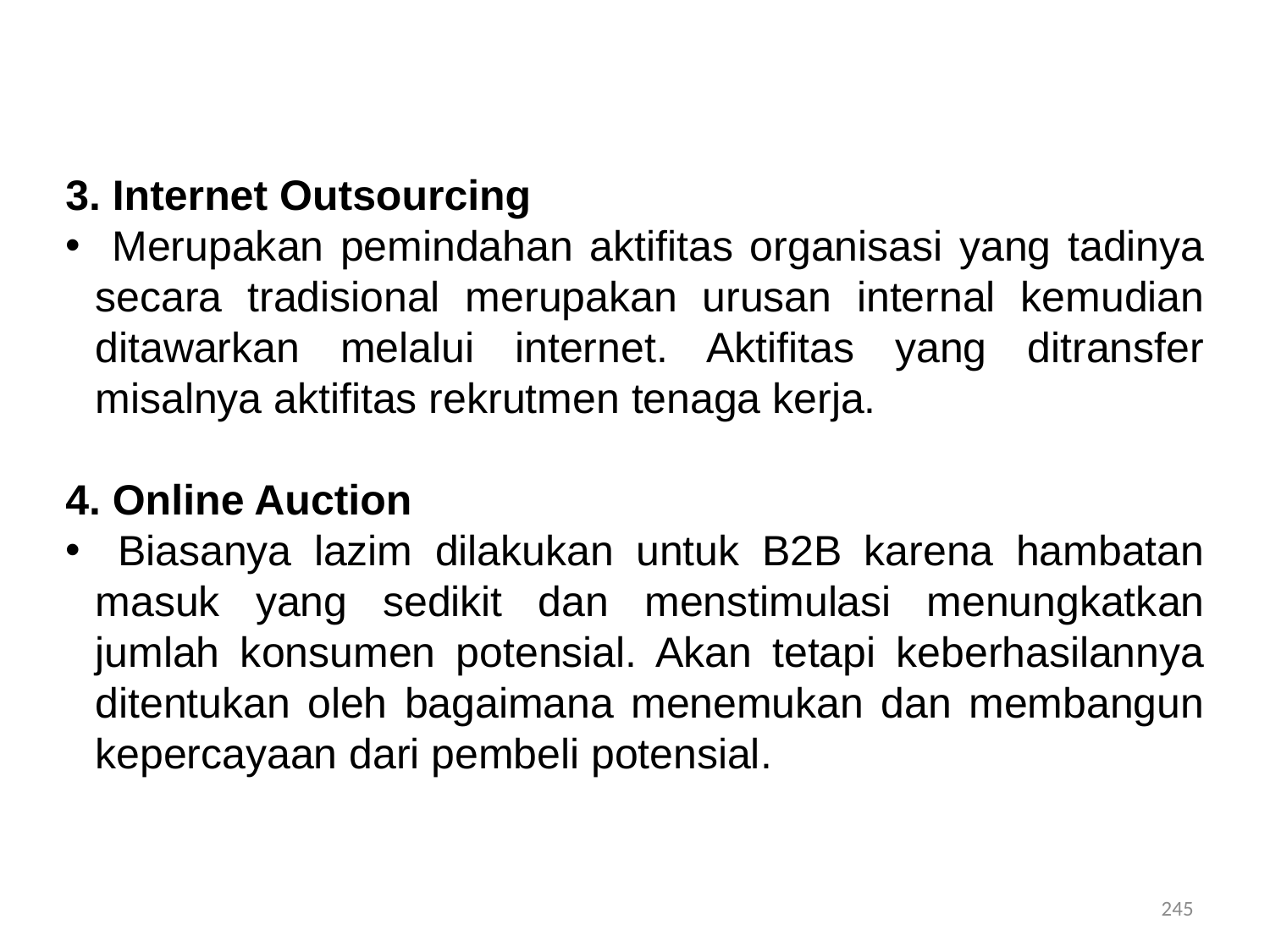

3. Internet Outsourcing
 Merupakan pemindahan aktifitas organisasi yang tadinya secara tradisional merupakan urusan internal kemudian ditawarkan melalui internet. Aktifitas yang ditransfer misalnya aktifitas rekrutmen tenaga kerja.

4. Online Auction
 Biasanya lazim dilakukan untuk B2B karena hambatan masuk yang sedikit dan menstimulasi menungkatkan jumlah konsumen potensial. Akan tetapi keberhasilannya ditentukan oleh bagaimana menemukan dan membangun kepercayaan dari pembeli potensial.

245